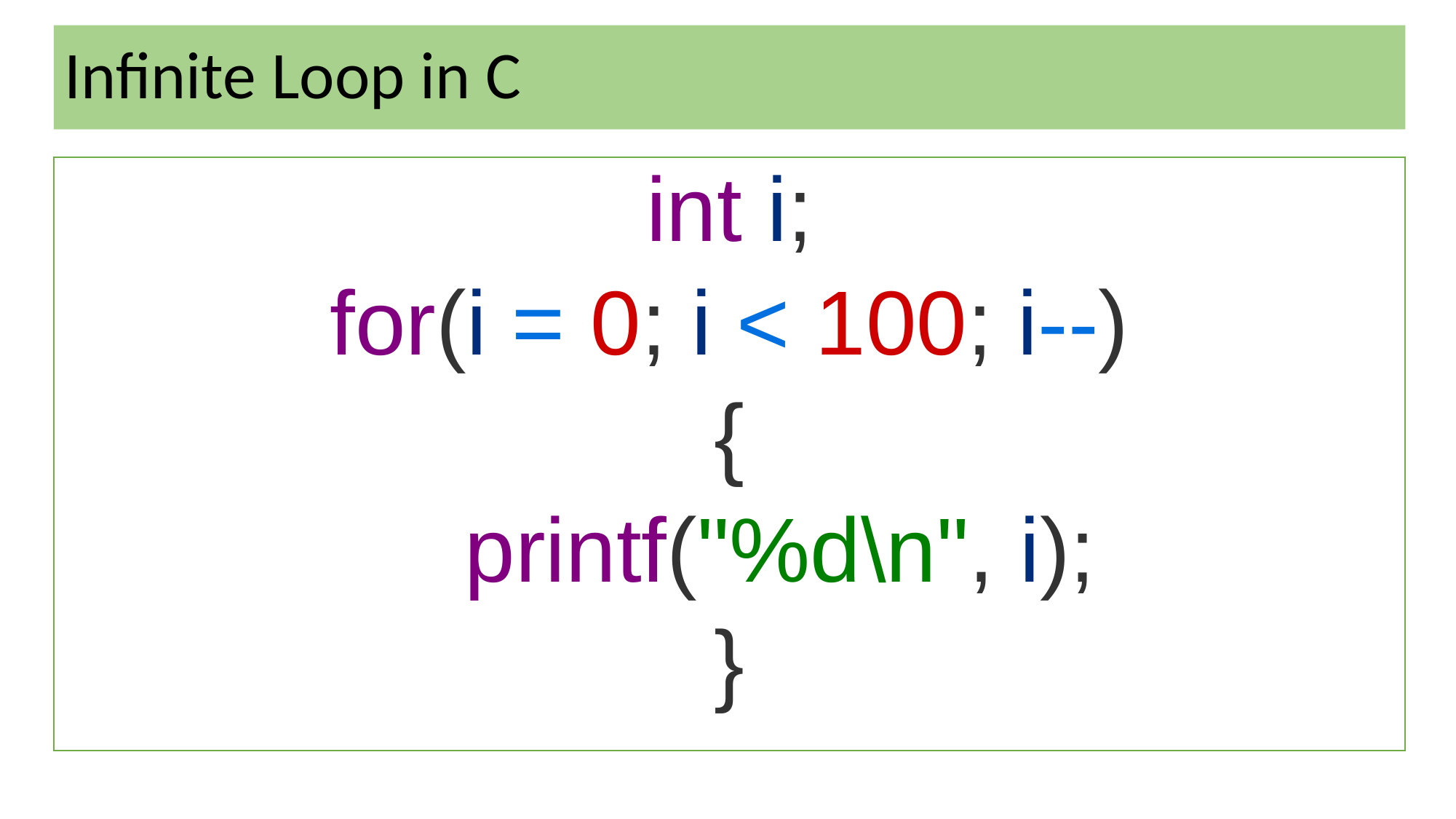

# Infinite Loop in C
int i;
for(i = 0; i < 100; i--)
{
    printf("%d\n", i);
}